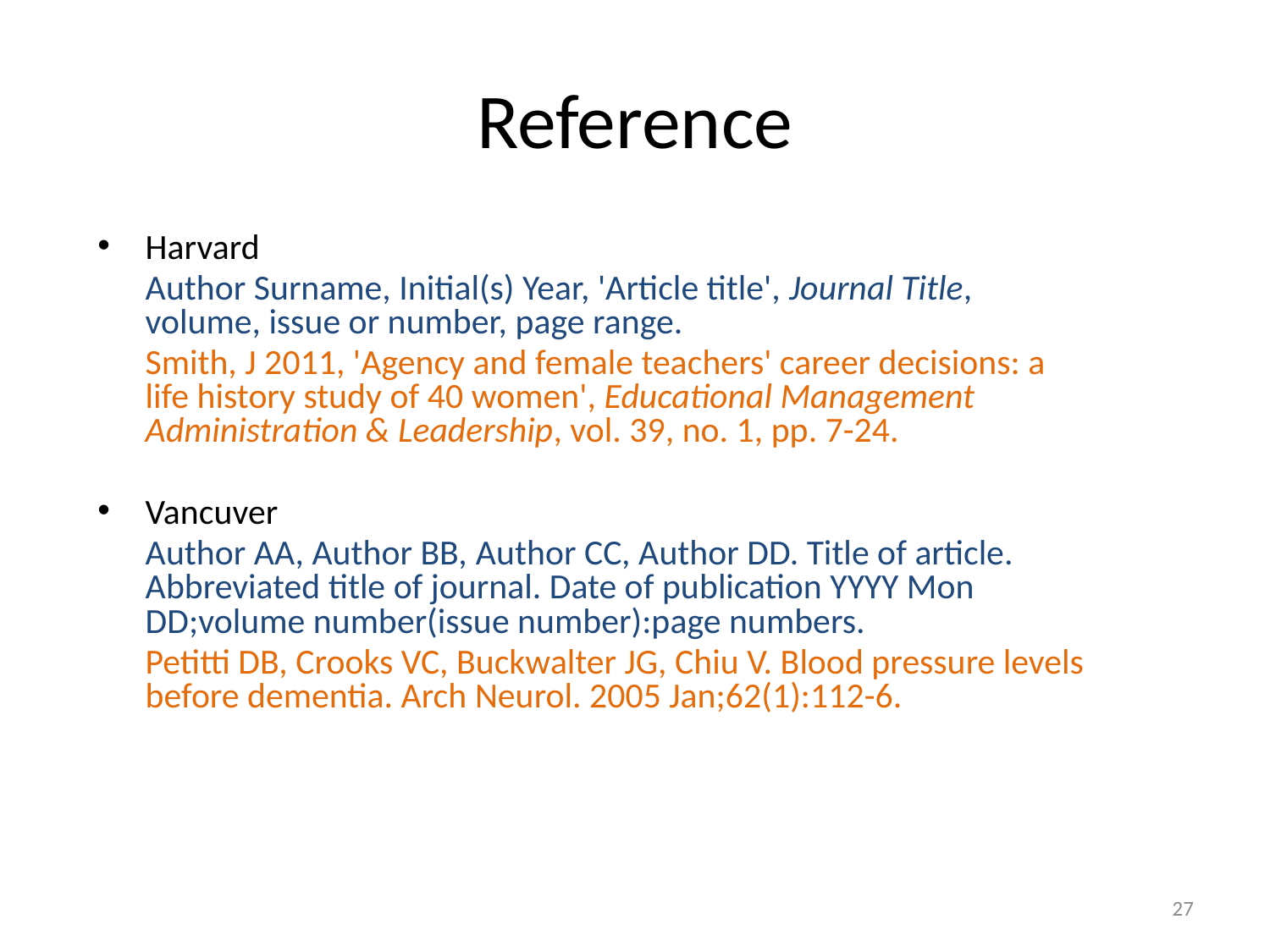

# Reference

Harvard
	Author Surname, Initial(s) Year, 'Article title', Journal Title, volume, issue or number, page range.
	Smith, J 2011, 'Agency and female teachers' career decisions: a life history study of 40 women', Educational Management Administration & Leadership, vol. 39, no. 1, pp. 7-24.

Vancuver
	Author AA, Author BB, Author CC, Author DD. Title of article. Abbreviated title of journal. Date of publication YYYY Mon DD;volume number(issue number):page numbers.
	Petitti DB, Crooks VC, Buckwalter JG, Chiu V. Blood pressure levels before dementia. Arch Neurol. 2005 Jan;62(1):112-6.

27